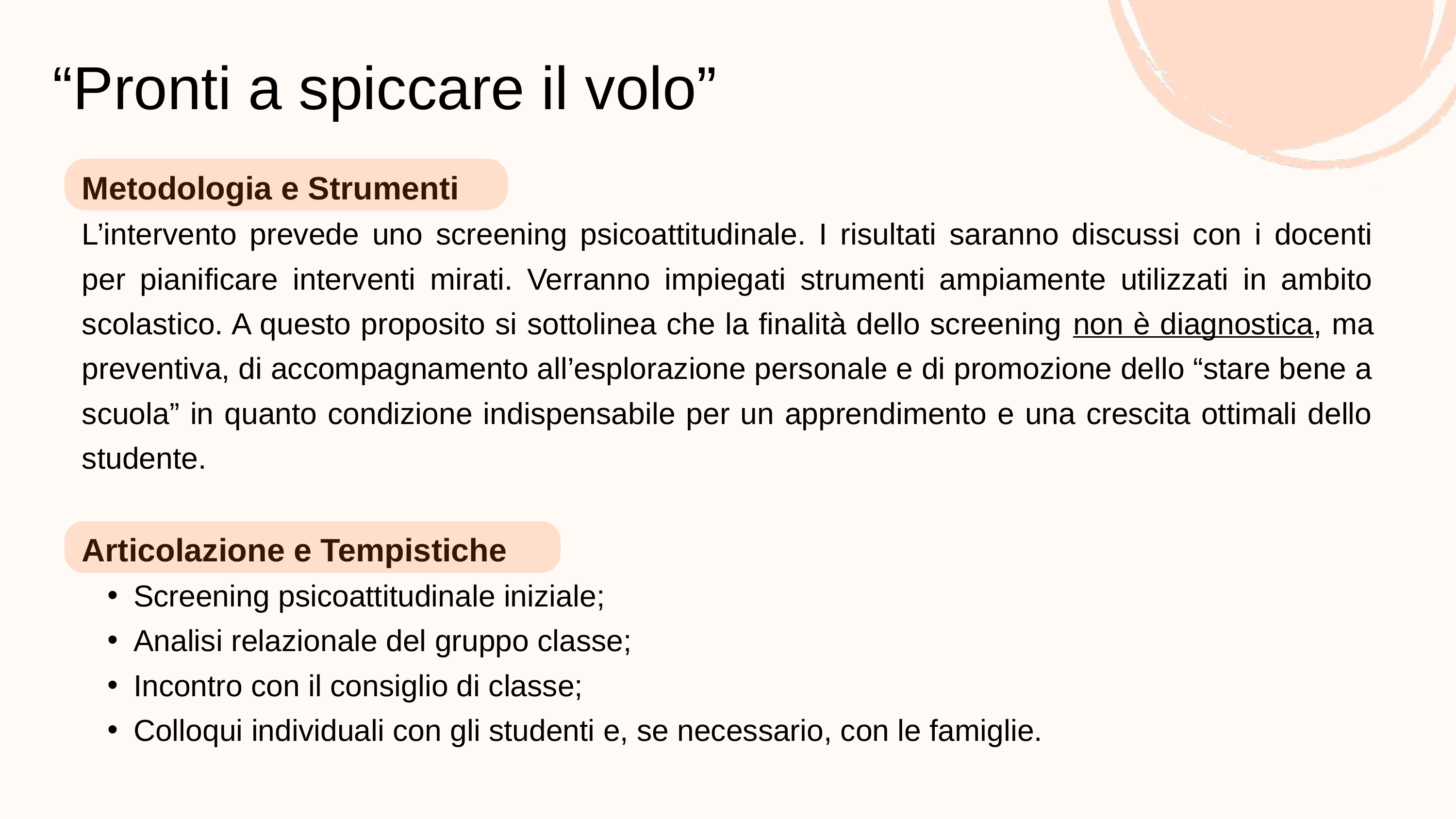

“Pronti a spiccare il volo”
Metodologia e Strumenti
L’intervento prevede uno screening psicoattitudinale. I risultati saranno discussi con i docenti per pianificare interventi mirati. Verranno impiegati strumenti ampiamente utilizzati in ambito scolastico. A questo proposito si sottolinea che la finalità dello screening non è diagnostica, ma preventiva, di accompagnamento all’esplorazione personale e di promozione dello “stare bene a scuola” in quanto condizione indispensabile per un apprendimento e una crescita ottimali dello studente.

Articolazione e Tempistiche
Screening psicoattitudinale iniziale;
Analisi relazionale del gruppo classe;
Incontro con il consiglio di classe;
Colloqui individuali con gli studenti e, se necessario, con le famiglie.